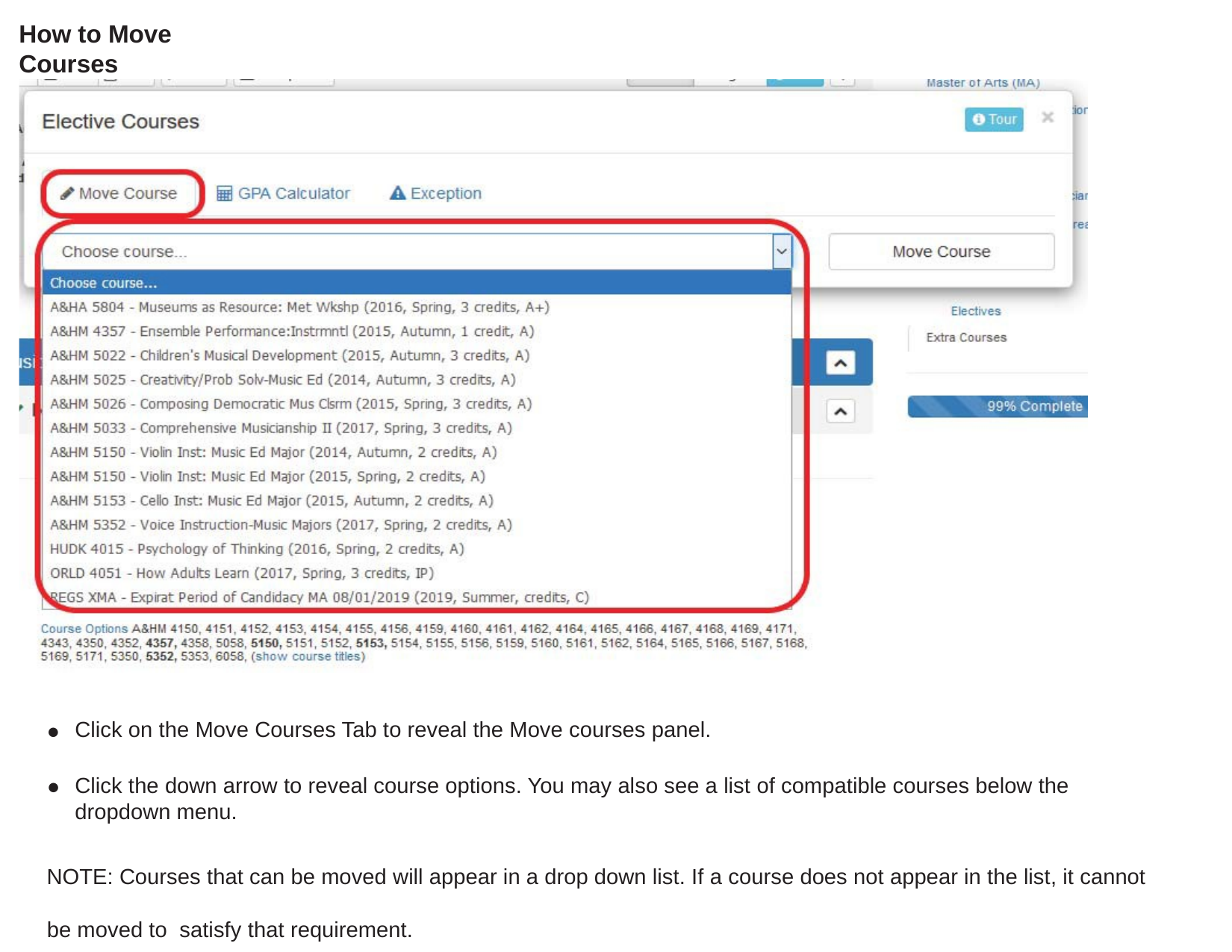

How to Move Courses

Click on the Move Courses Tab to reveal the Move courses panel.

Click the down arrow to reveal course options. You may also see a list of compatible courses below the dropdown menu.
NOTE: Courses that can be moved will appear in a drop down list. If a course does not appear in the list, it cannot be moved to  satisfy that requirement.